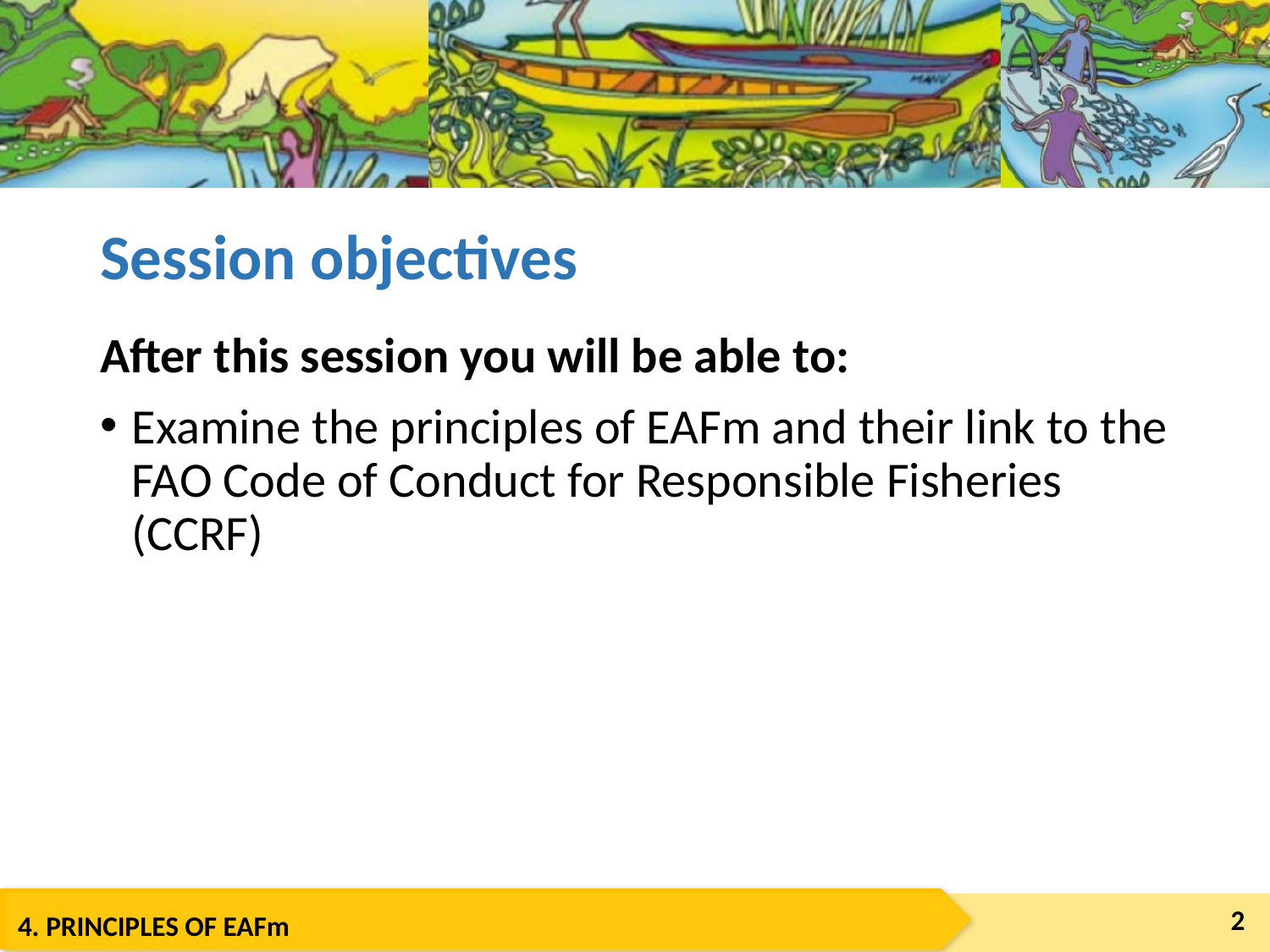

# Session objectives

After this session you will be able to:
Examine the principles of EAFm and their link to the FAO Code of Conduct for Responsible Fisheries (CCRF)
2